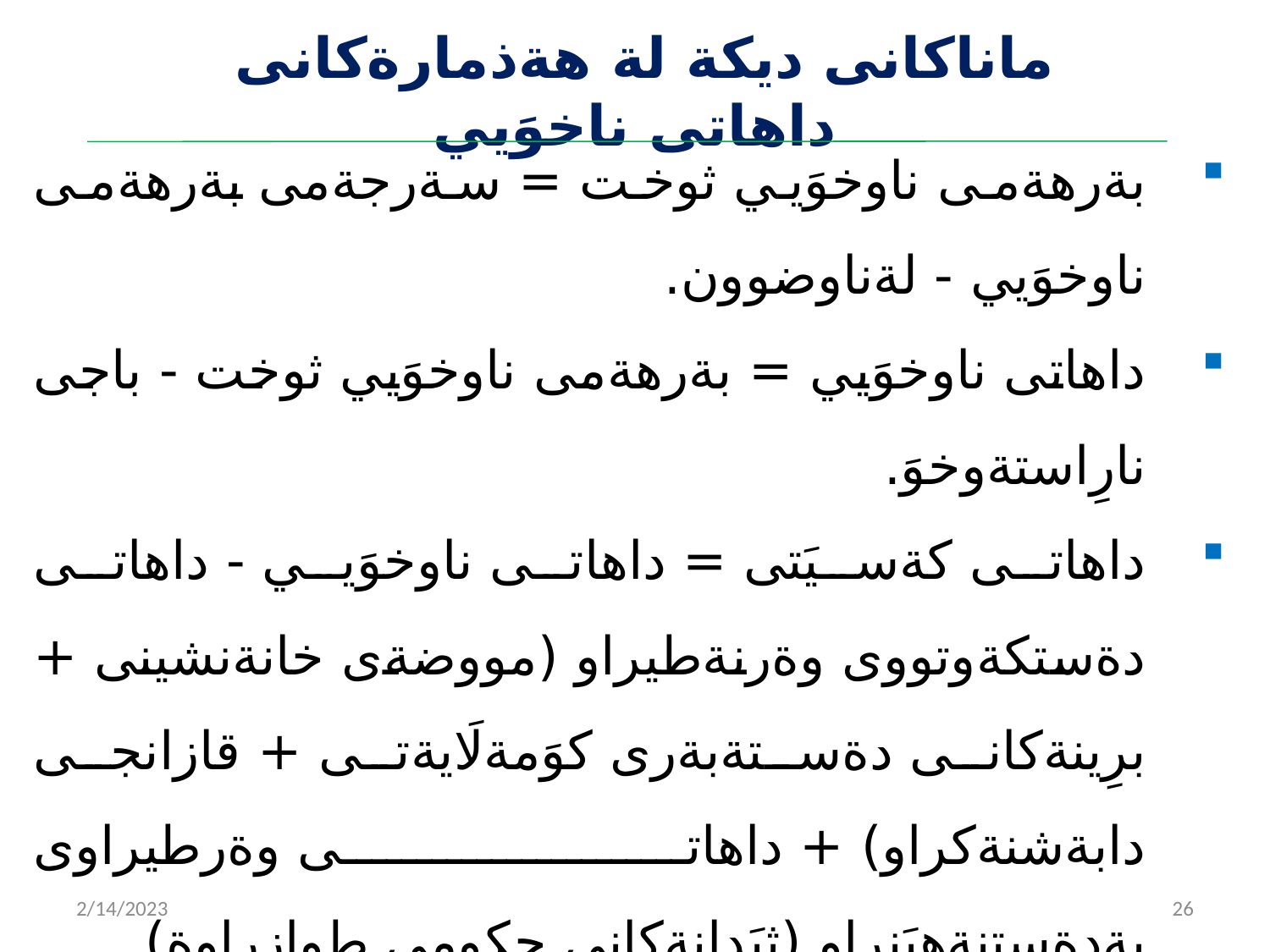

# ‌ ماناكانى ديكة لة هةذمارةكانى داهاتى ناخوَيي
بةرهةمى ناوخوَيي ثوخت = سةرجةمى بةرهةمى ناوخوَيي - لةناوضوون.
داهاتى ناوخوَيي = بةرهةمى ناوخوَيي ثوخت - باجى نارِاستةوخوَ.
داهاتى كةسيَتى = داهاتى ناوخوَيي - داهاتى دةستكةوتووى وةرنةطيراو (مووضةى خانةنشينى + برِينةكانى دةستةبةرى كوَمةلَايةتى + قازانجى دابةشنةكراو) + داهاتى وةرطيراوى بةدةستنةهيَنراو (ثيَدانةكانى حكومى طوازراوة)
داهاتى بةردةست = داهاتى كةسيَتى - باجى رِاستةوخوَ.
ثاشةكةوت = داهاتى بةردةست - بةكاربردن.
2/14/2023
26